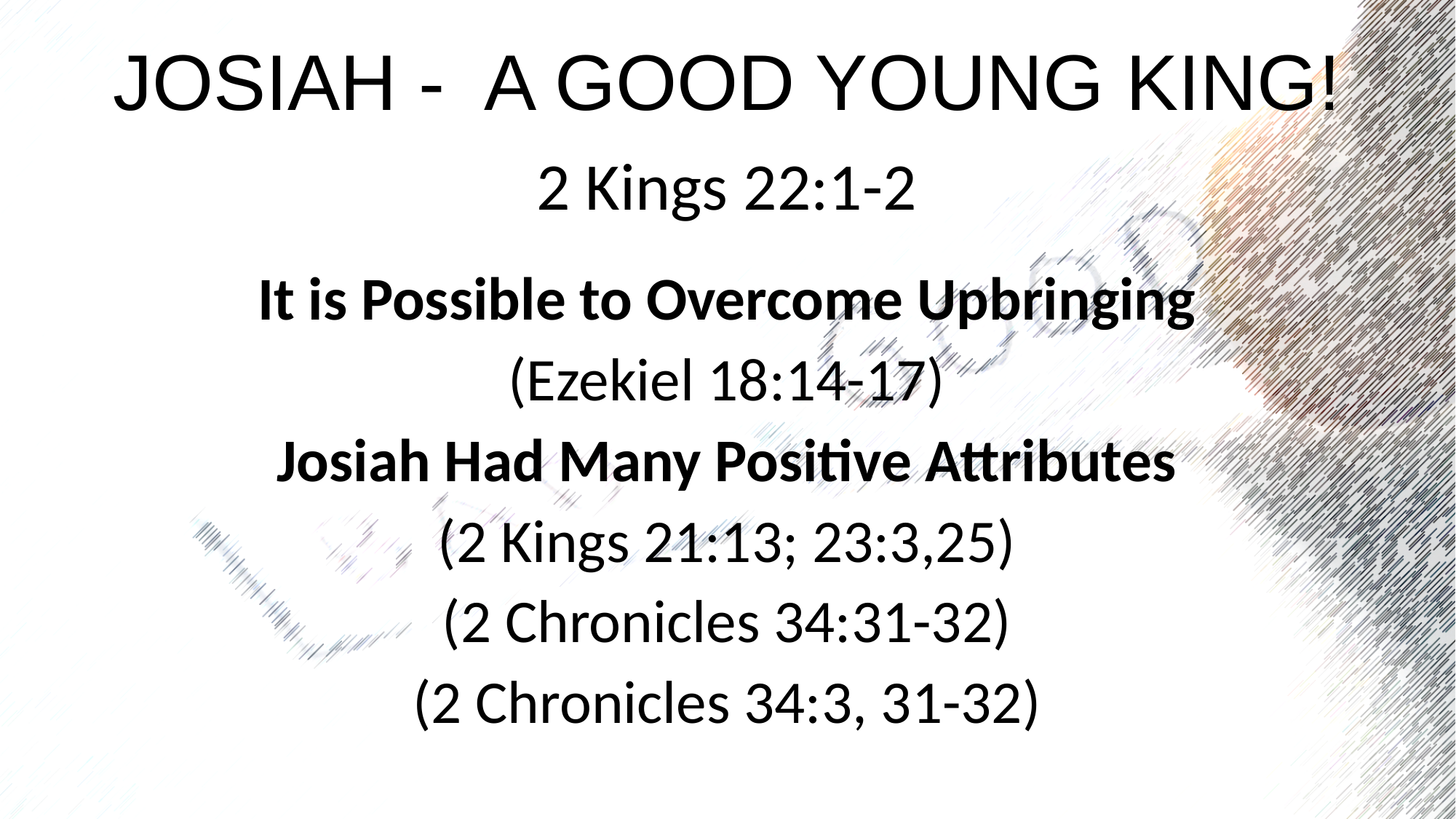

# Josiah -  A Good Young King!
2 Kings 22:1-2

It is Possible to Overcome Upbringing
(Ezekiel 18:14-17)
Josiah Had Many Positive Attributes
(2 Kings 21:13; 23:3,25)
(2 Chronicles 34:31-32)
(2 Chronicles 34:3, 31-32)